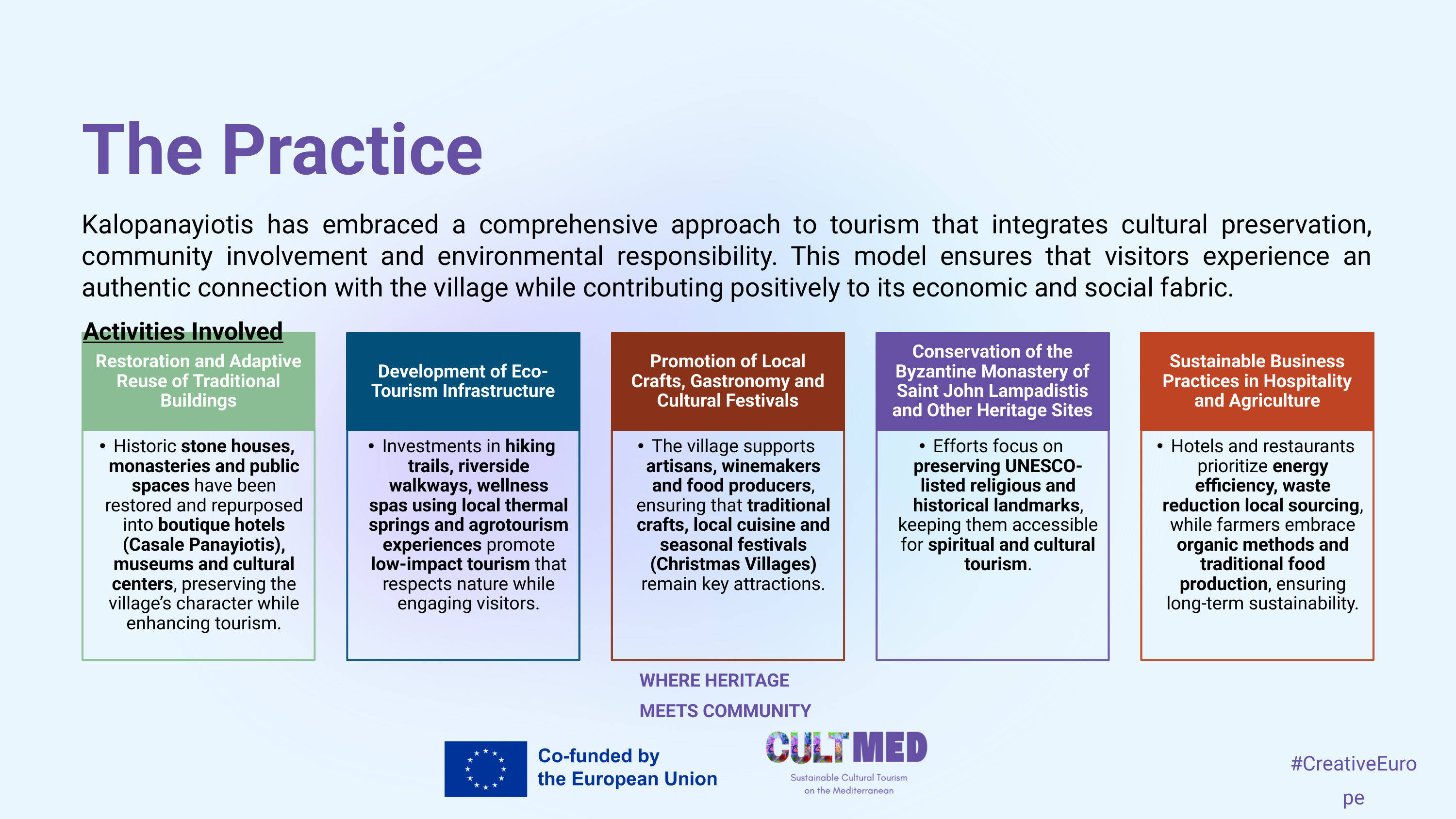

The Practice
Kalopanayiotis has embraced a comprehensive approach to tourism that integrates cultural preservation, community involvement and environmental responsibility. This model ensures that visitors experience an authentic connection with the village while contributing positively to its economic and social fabric.

Activities Involved

Restoration and Adaptive Reuse of Traditional Buildings

Development of Eco-Tourism Infrastructure

Promotion of Local Crafts, Gastronomy and Cultural Festivals

Conservation of the Byzantine Monastery of Saint John Lampadistis and Other Heritage Sites

Sustainable Business Practices in Hospitality and Agriculture

Historic stone houses, monasteries and public spaces have been restored and repurposed into boutique hotels (Casale Panayiotis), museums and cultural centers, preserving the village’s character while enhancing tourism.

Investments in hiking trails, riverside walkways, wellness spas using local thermal springs and agrotourism experiences promote low-impact tourism that respects nature while engaging visitors.

The village supports artisans, winemakers and food producers, ensuring that traditional crafts, local cuisine and seasonal festivals (Christmas Villages) remain key attractions.

Efforts focus on preserving UNESCO-listed religious and historical landmarks, keeping them accessible for spiritual and cultural tourism.

Hotels and restaurants prioritize energy efficiency, waste reduction local sourcing, while farmers embrace organic methods and traditional food production, ensuring long-term sustainability.
WHERE HERITAGE
MEETS COMMUNITY

#CreativeEurope